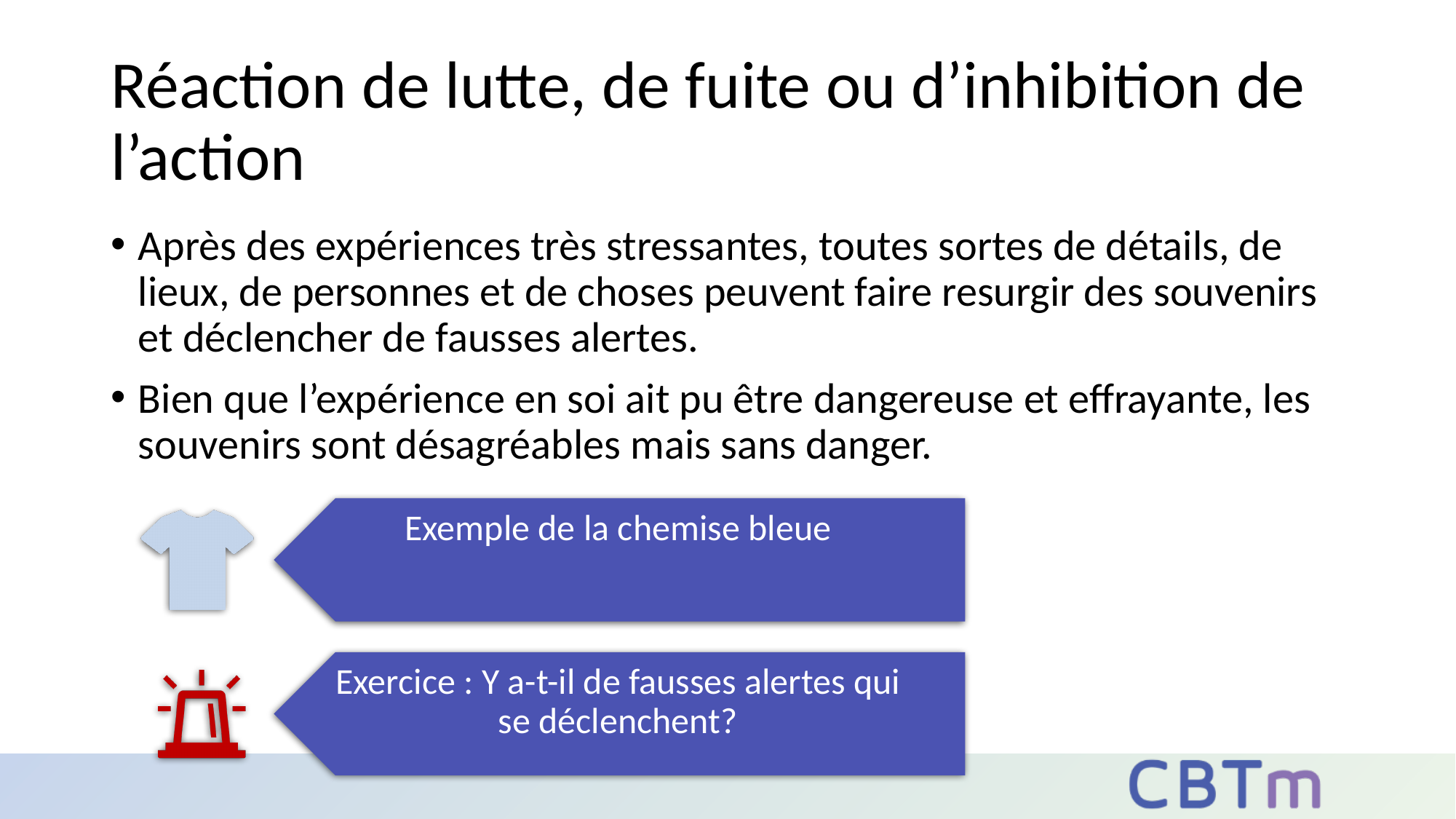

# Réaction de lutte, de fuite ou d’inhibition de l’action
Après des expériences très stressantes, toutes sortes de détails, de lieux, de personnes et de choses peuvent faire resurgir des souvenirs et déclencher de fausses alertes.
Bien que l’expérience en soi ait pu être dangereuse et effrayante, les souvenirs sont désagréables mais sans danger.

Exemple de la chemise bleue
Exercice : Y a-t-il de fausses alertes qui se déclenchent?